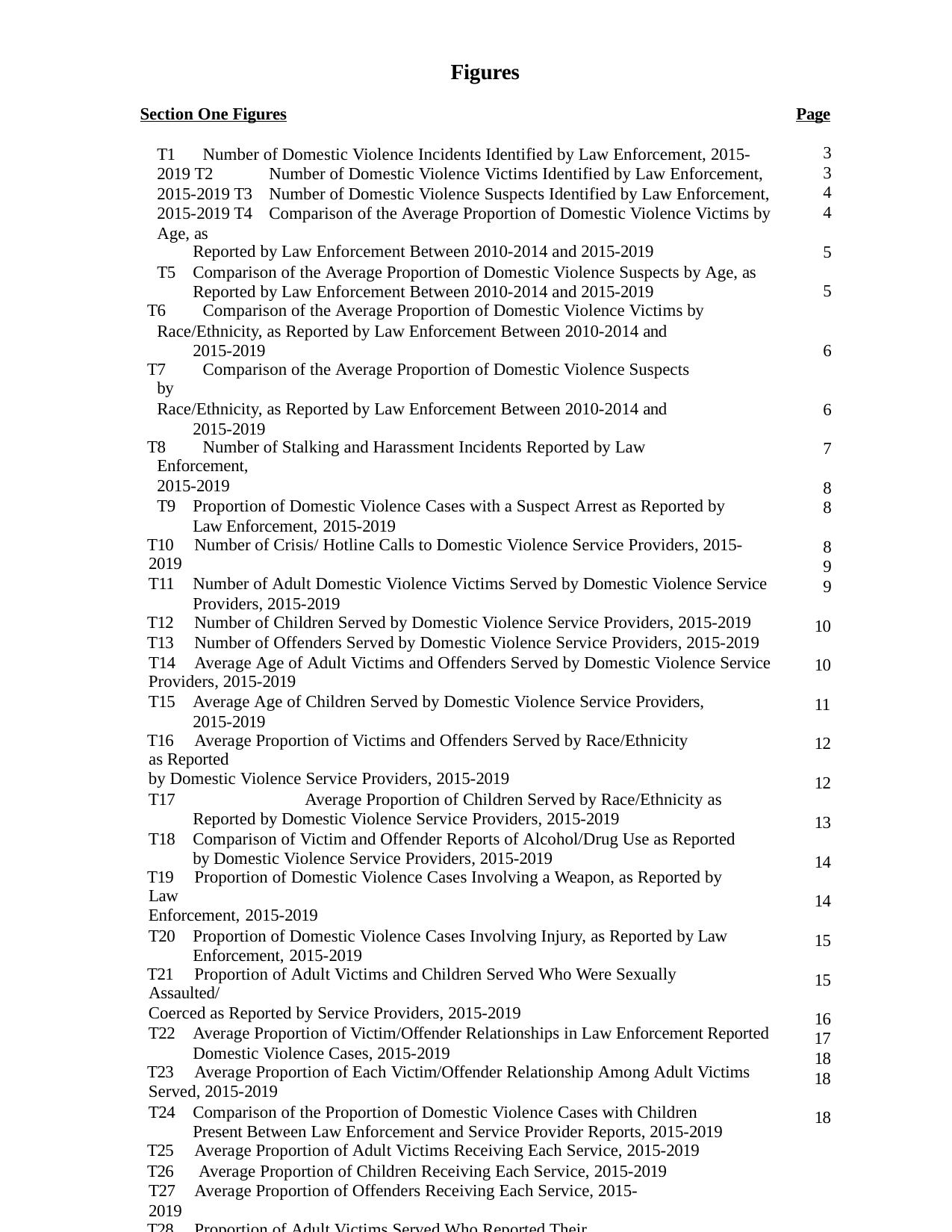

Figures
Page
Section One Figures
T1	Number of Domestic Violence Incidents Identified by Law Enforcement, 2015-2019 T2	Number of Domestic Violence Victims Identified by Law Enforcement, 2015-2019 T3	Number of Domestic Violence Suspects Identified by Law Enforcement, 2015-2019 T4	Comparison of the Average Proportion of Domestic Violence Victims by Age, as
Reported by Law Enforcement Between 2010-2014 and 2015-2019
T5	Comparison of the Average Proportion of Domestic Violence Suspects by Age, as Reported by Law Enforcement Between 2010-2014 and 2015-2019
T6	Comparison of the Average Proportion of Domestic Violence Victims by
Race/Ethnicity, as Reported by Law Enforcement Between 2010-2014 and 2015-2019
T7	Comparison of the Average Proportion of Domestic Violence Suspects by
Race/Ethnicity, as Reported by Law Enforcement Between 2010-2014 and 2015-2019
T8	Number of Stalking and Harassment Incidents Reported by Law Enforcement,
2015-2019
T9	Proportion of Domestic Violence Cases with a Suspect Arrest as Reported by Law Enforcement, 2015-2019
T10	Number of Crisis/ Hotline Calls to Domestic Violence Service Providers, 2015-2019
T11	Number of Adult Domestic Violence Victims Served by Domestic Violence Service Providers, 2015-2019
T12	Number of Children Served by Domestic Violence Service Providers, 2015-2019
T13	Number of Offenders Served by Domestic Violence Service Providers, 2015-2019 T14	Average Age of Adult Victims and Offenders Served by Domestic Violence Service
Providers, 2015-2019
T15	Average Age of Children Served by Domestic Violence Service Providers, 2015-2019
T16	Average Proportion of Victims and Offenders Served by Race/Ethnicity as Reported
by Domestic Violence Service Providers, 2015-2019
T17		Average Proportion of Children Served by Race/Ethnicity as Reported by Domestic Violence Service Providers, 2015-2019
T18	Comparison of Victim and Offender Reports of Alcohol/Drug Use as Reported by Domestic Violence Service Providers, 2015-2019
T19	Proportion of Domestic Violence Cases Involving a Weapon, as Reported by Law
Enforcement, 2015-2019
T20	Proportion of Domestic Violence Cases Involving Injury, as Reported by Law Enforcement, 2015-2019
T21	Proportion of Adult Victims and Children Served Who Were Sexually Assaulted/
Coerced as Reported by Service Providers, 2015-2019
T22	Average Proportion of Victim/Offender Relationships in Law Enforcement Reported Domestic Violence Cases, 2015-2019
T23	Average Proportion of Each Victim/Offender Relationship Among Adult Victims
Served, 2015-2019
T24	Comparison of the Proportion of Domestic Violence Cases with Children Present Between Law Enforcement and Service Provider Reports, 2015-2019
T25	Average Proportion of Adult Victims Receiving Each Service, 2015-2019
T26	 Average Proportion of Children Receiving Each Service, 2015-2019 T27	Average Proportion of Offenders Receiving Each Service, 2015-2019
T28	Proportion of Adult Victims Served Who Reported Their Victimization to Law
Enforcement, 2015-2019
T29	Number of Cases for Which a Protection Order was Issued by District Courts, 2015-2019
3
3
4
4
5
5
6
6
7
8
8
8
9
9
10
10
11
12
12
13
14
14
15
15
16
17
18
18
18